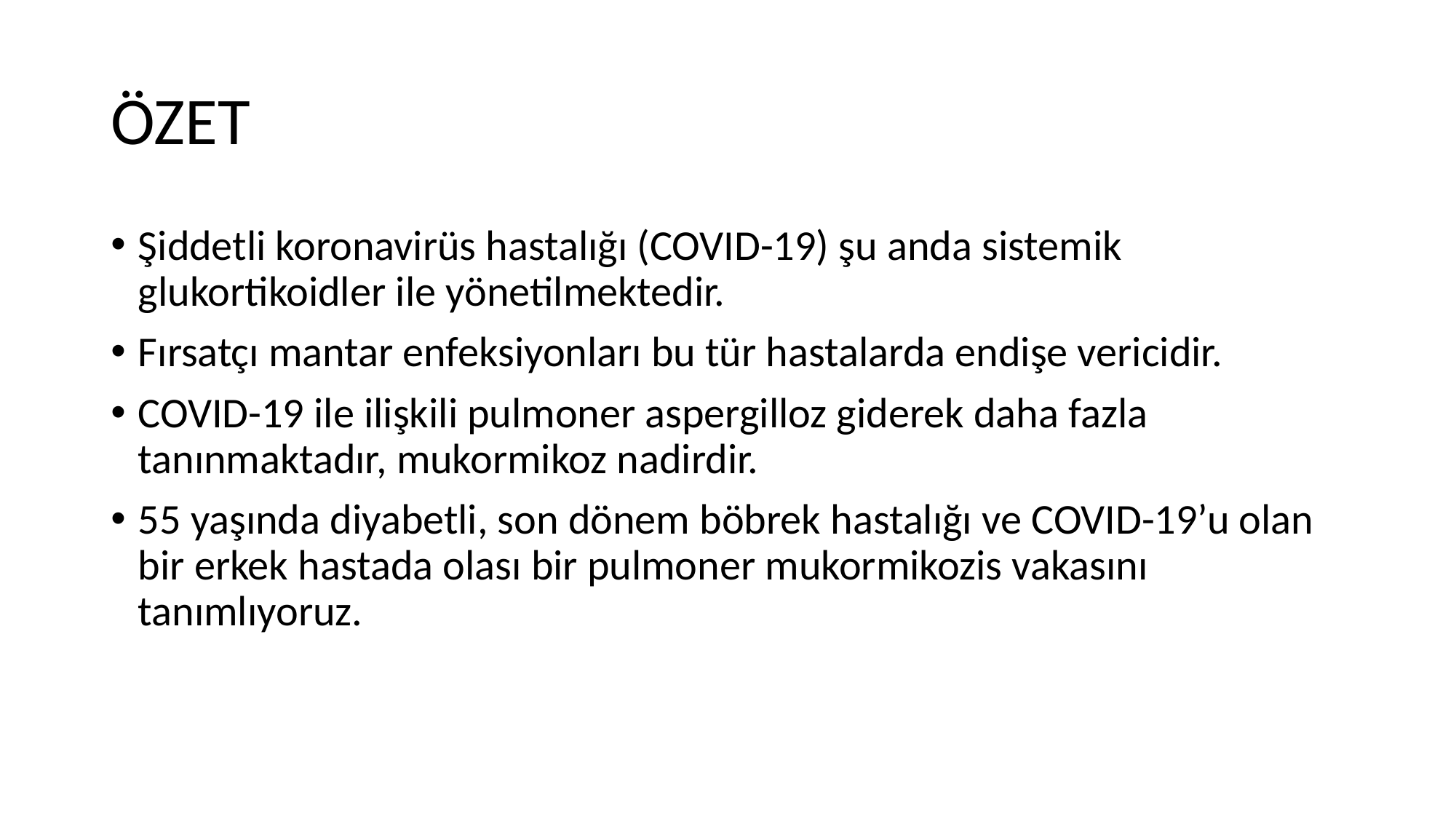

# ÖZET
Şiddetli koronavirüs hastalığı (COVID-19) şu anda sistemik  glukortikoidler ile yönetilmektedir.
Fırsatçı mantar enfeksiyonları bu tür hastalarda endişe vericidir.
COVID-19 ile ilişkili pulmoner aspergilloz giderek daha fazla tanınmaktadır, mukormikoz nadirdir.
55 yaşında diyabetli, son dönem böbrek hastalığı ve COVID-19’u olan bir erkek hastada olası bir pulmoner mukormikozis vakasını tanımlıyoruz.